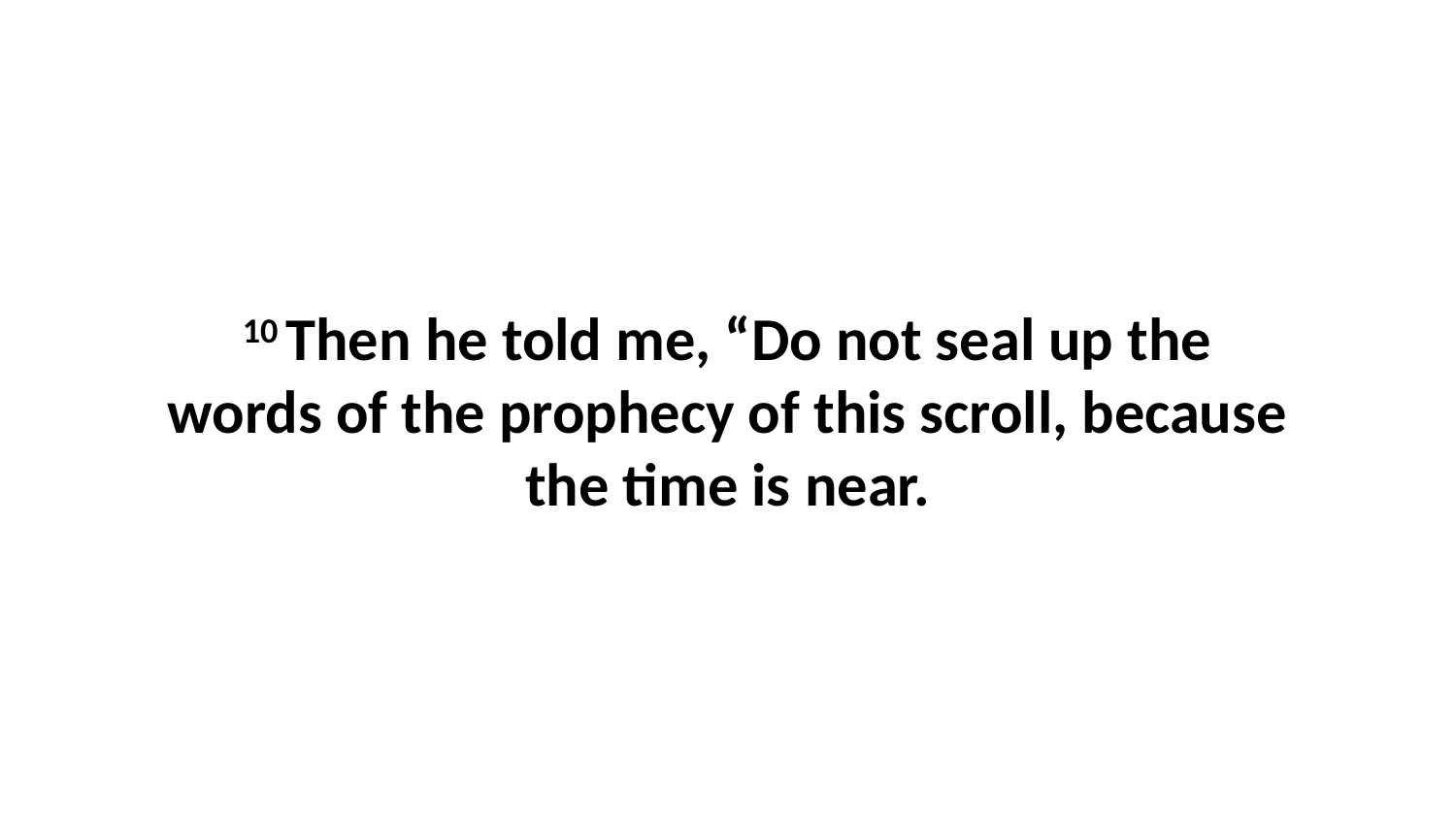

10 Then he told me, “Do not seal up the words of the prophecy of this scroll, because the time is near.